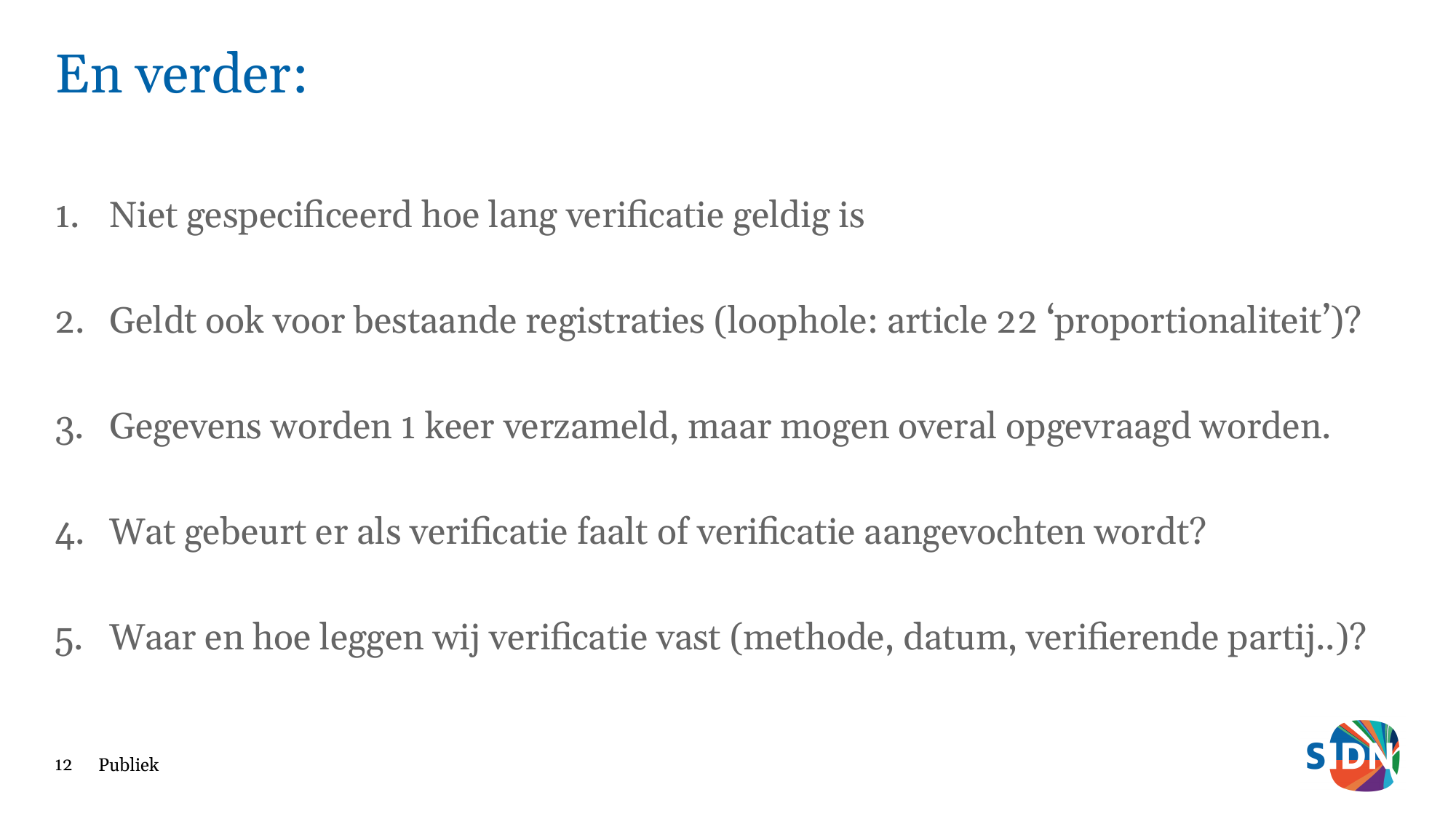

# En verder:
Niet gespecificeerd hoe lang verificatie geldig is
Geldt ook voor bestaande registraties (loophole: article 22 ‘proportionaliteit’)?
Gegevens worden 1 keer verzameld, maar mogen overal opgevraagd worden.
Wat gebeurt er als verificatie faalt of verificatie aangevochten wordt?
Waar en hoe leggen wij verificatie vast (methode, datum, verifierende partij..)?

12
Publiek